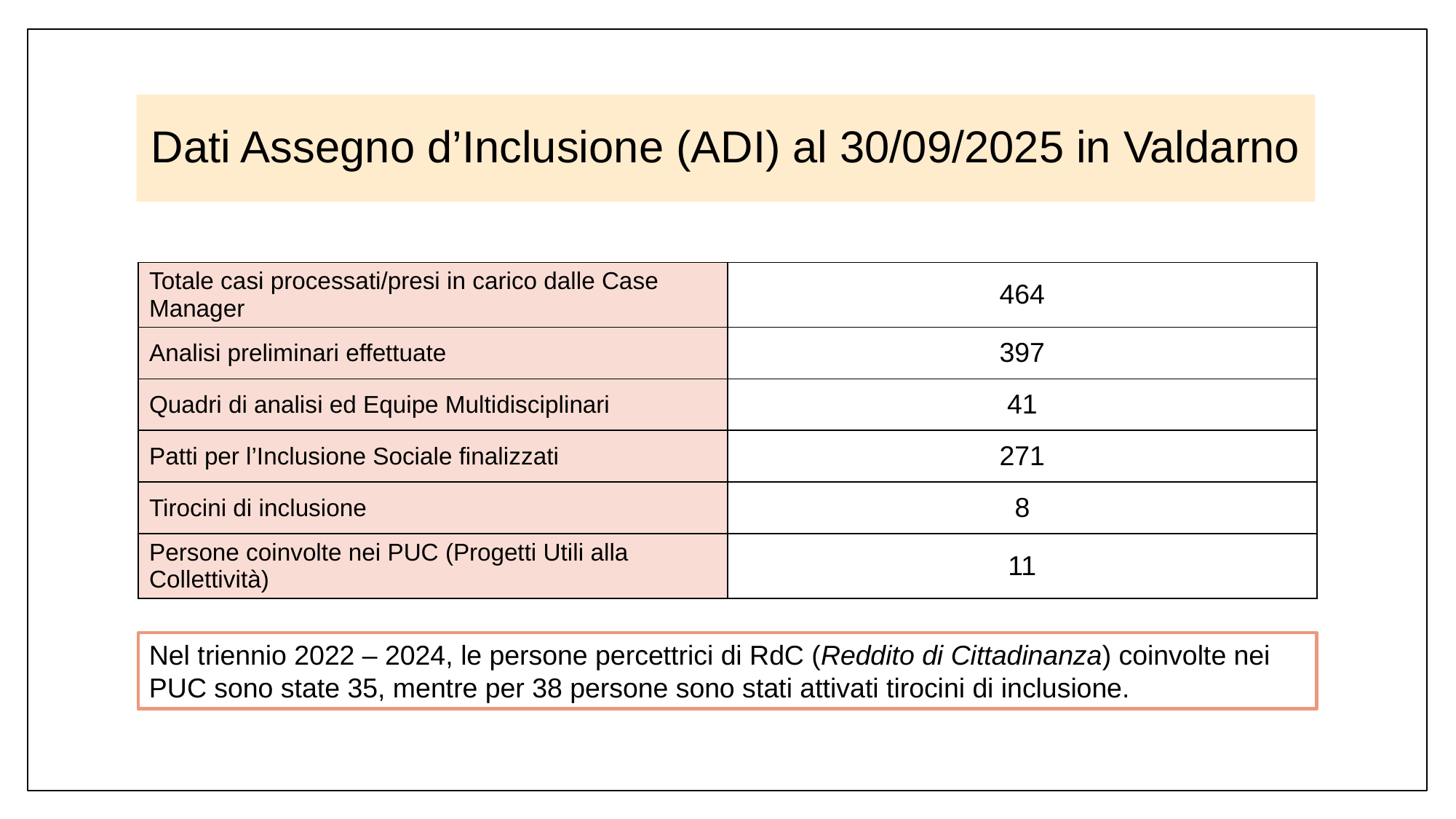

# Dati Assegno d’Inclusione (ADI) al 30/09/2025 in Valdarno
| Totale casi processati/presi in carico dalle Case Manager | 464 |
| --- | --- |
| Analisi preliminari effettuate | 397 |
| Quadri di analisi ed Equipe Multidisciplinari | 41 |
| Patti per l’Inclusione Sociale finalizzati | 271 |
| Tirocini di inclusione | 8 |
| Persone coinvolte nei PUC (Progetti Utili alla Collettività) | 11 |
Nel triennio 2022 – 2024, le persone percettrici di RdC (Reddito di Cittadinanza) coinvolte nei PUC sono state 35, mentre per 38 persone sono stati attivati tirocini di inclusione.